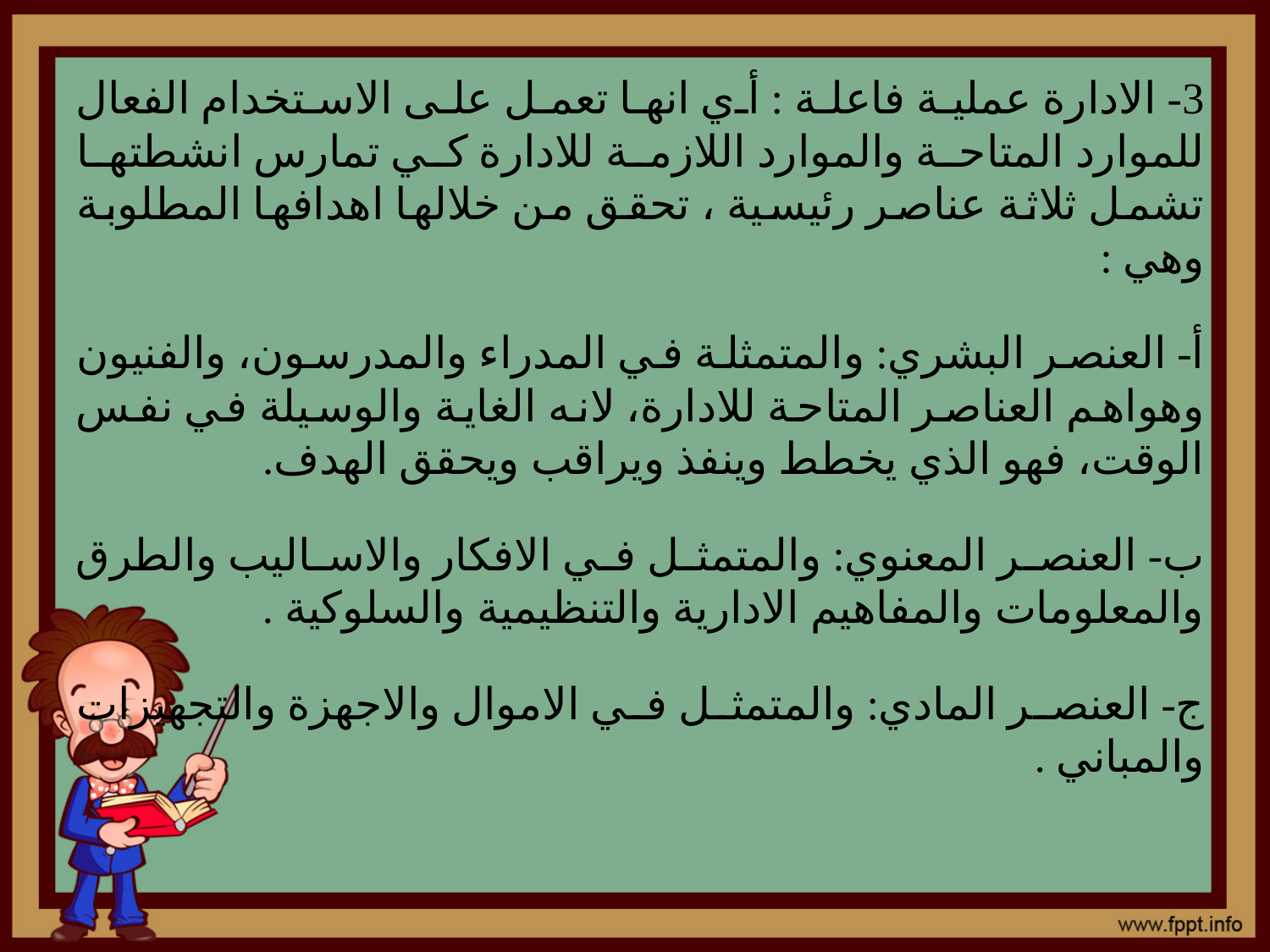

3- الادارة عملية فاعلة : أي انها تعمل على الاستخدام الفعال للموارد المتاحة والموارد اللازمة للادارة كي تمارس انشطتها تشمل ثلاثة عناصر رئيسية ، تحقق من خلالها اهدافها المطلوبة وهي :

أ- العنصر البشري: والمتمثلة في المدراء والمدرسون، والفنيون وهواهم العناصر المتاحة للادارة، لانه الغاية والوسيلة في نفس الوقت، فهو الذي يخطط وينفذ ويراقب ويحقق الهدف.

ب- العنصر المعنوي: والمتمثل في الافكار والاساليب والطرق والمعلومات والمفاهيم الادارية والتنظيمية والسلوكية .

ج- العنصر المادي: والمتمثل في الاموال والاجهزة والتجهيزات والمباني .